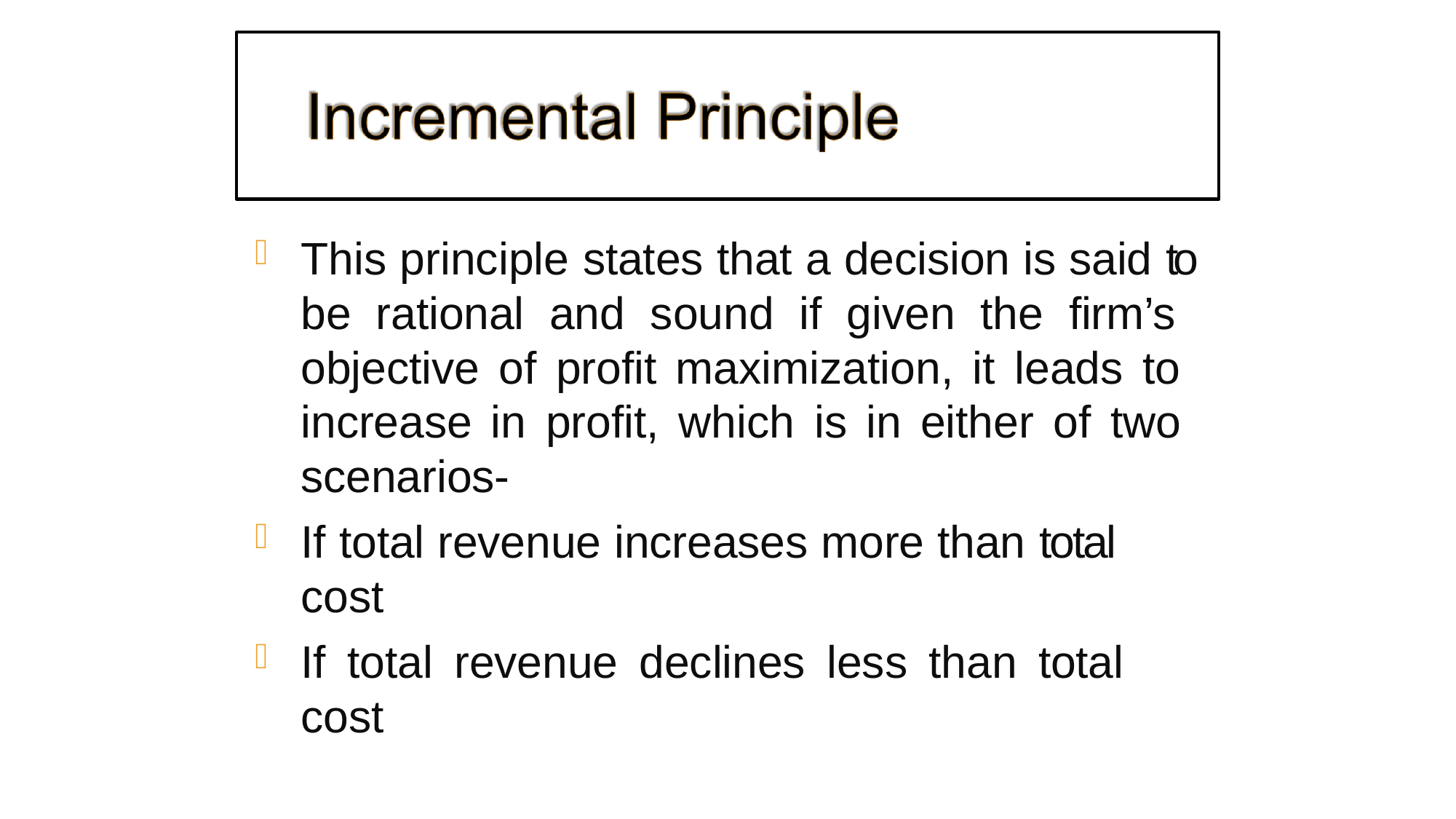

This principle states that a decision is said to  be rational and sound if given the firm’s  objective of profit maximization, it leads to  increase in profit, which is in either of two  scenarios-
If total revenue increases more than total  cost
If total revenue declines less than total cost